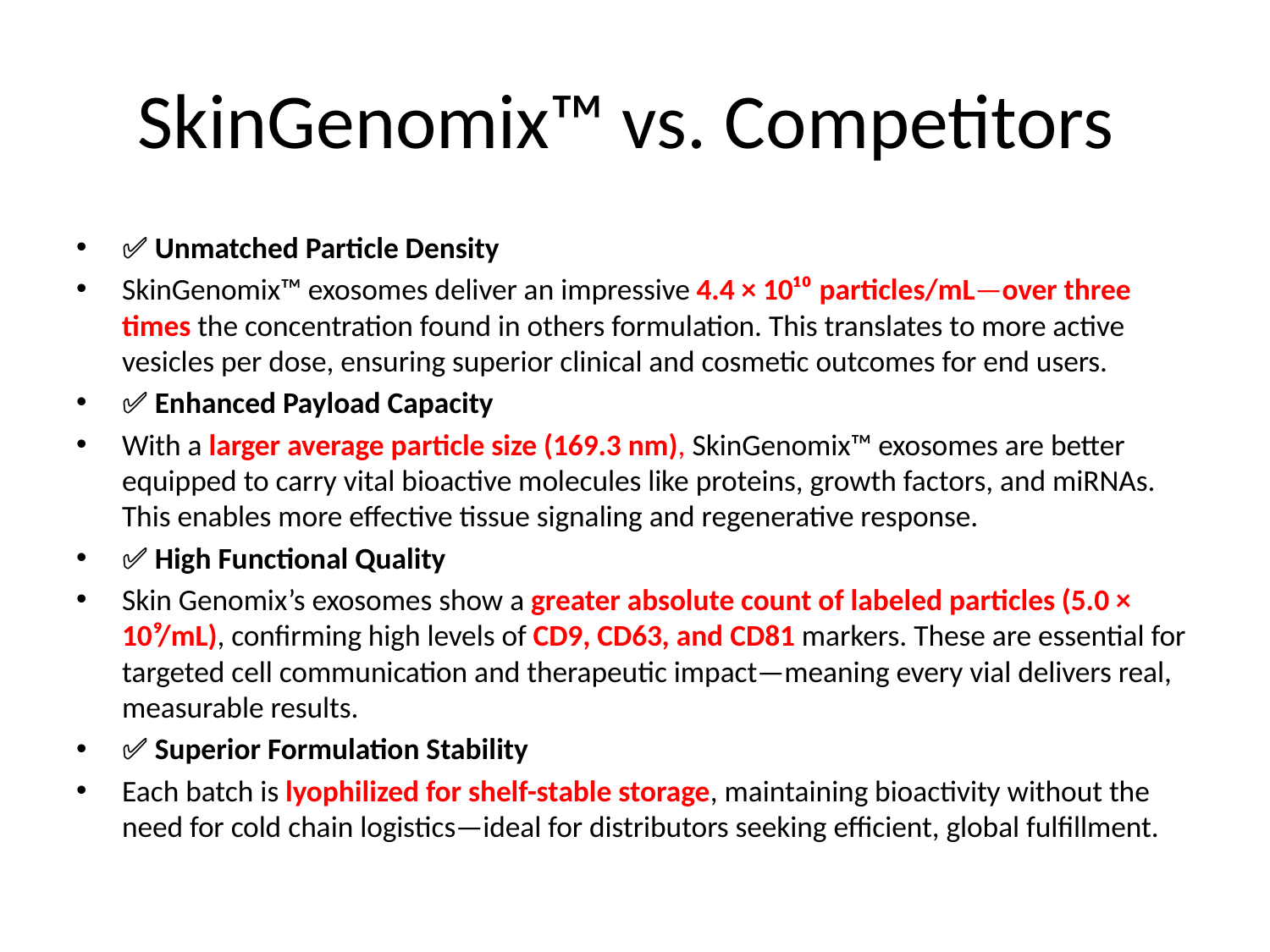

# SkinGenomix™ vs. Competitors
✅ Unmatched Particle Density
SkinGenomix™ exosomes deliver an impressive 4.4 × 10¹⁰ particles/mL—over three times the concentration found in others formulation. This translates to more active vesicles per dose, ensuring superior clinical and cosmetic outcomes for end users.
✅ Enhanced Payload Capacity
With a larger average particle size (169.3 nm), SkinGenomix™ exosomes are better equipped to carry vital bioactive molecules like proteins, growth factors, and miRNAs. This enables more effective tissue signaling and regenerative response.
✅ High Functional Quality
Skin Genomix’s exosomes show a greater absolute count of labeled particles (5.0 × 10⁹/mL), confirming high levels of CD9, CD63, and CD81 markers. These are essential for targeted cell communication and therapeutic impact—meaning every vial delivers real, measurable results.
✅ Superior Formulation Stability
Each batch is lyophilized for shelf-stable storage, maintaining bioactivity without the need for cold chain logistics—ideal for distributors seeking efficient, global fulfillment.